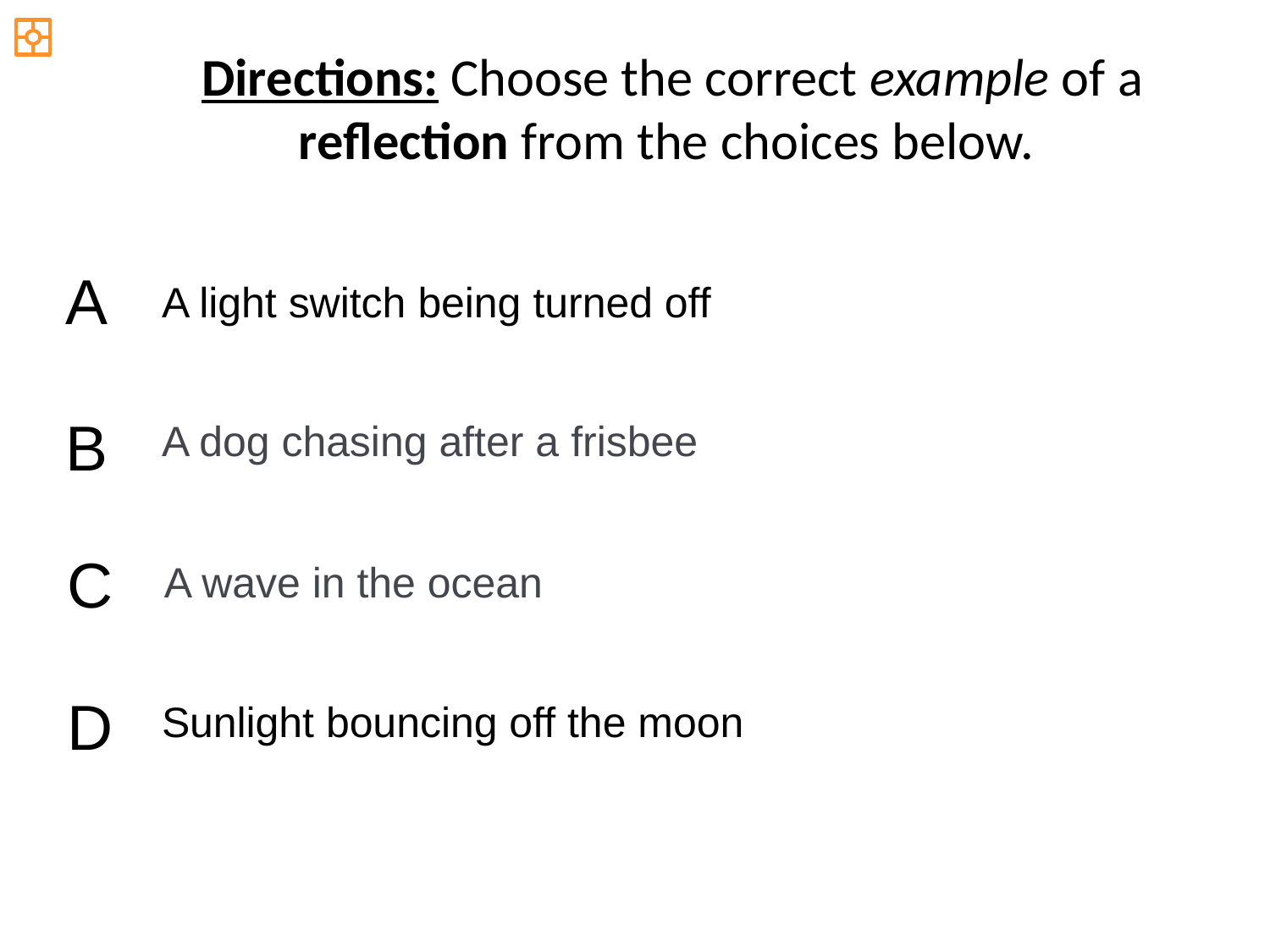

Directions: Choose the correct example of a reflection from the choices below.
A

A light switch being turned off
B
A dog chasing after a frisbee
C
A wave in the ocean
D
Sunlight bouncing off the moon